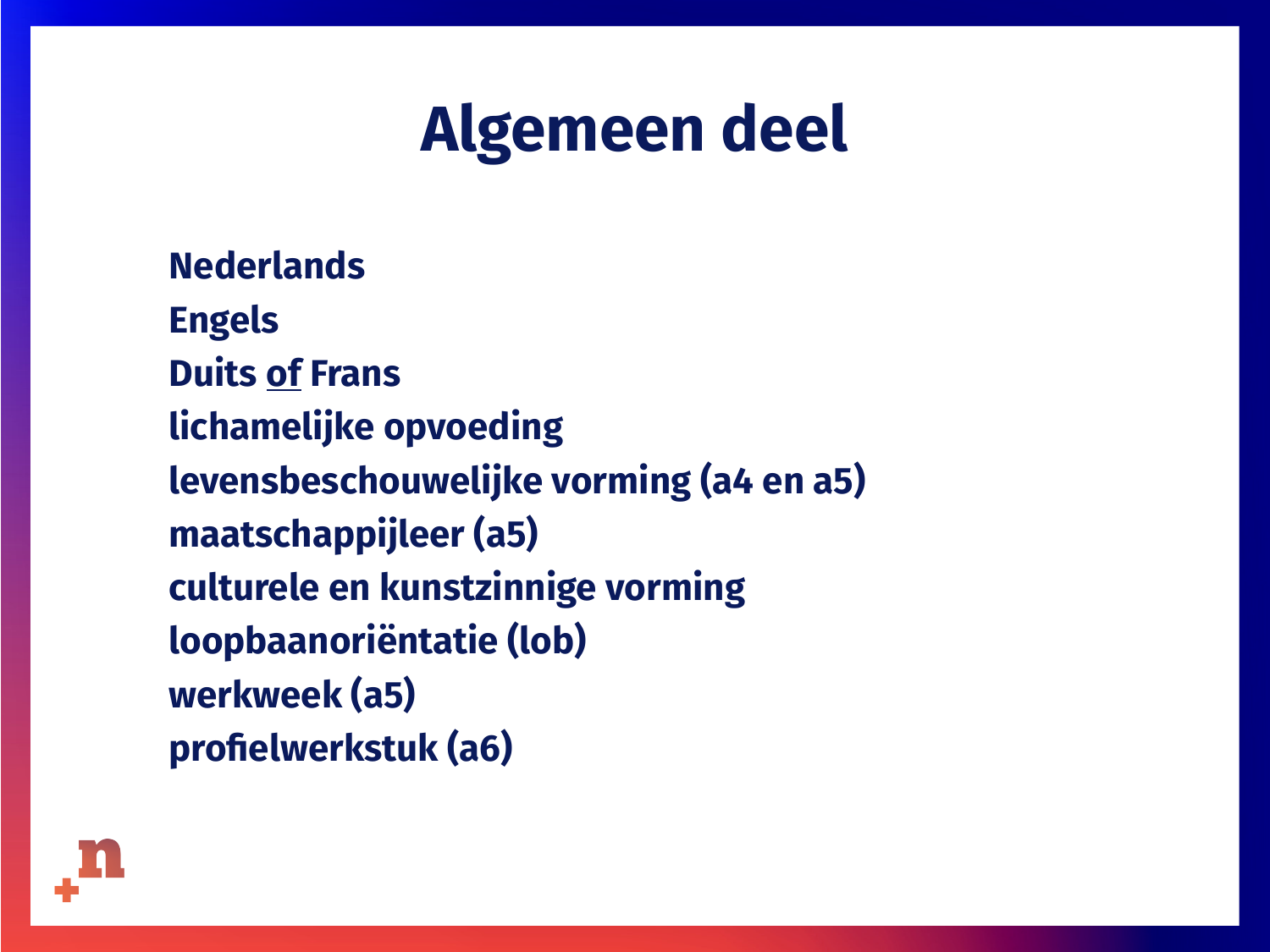

# Algemeen deel
Nederlands
Engels
Duits of Frans
lichamelijke opvoeding
levensbeschouwelijke vorming (a4 en a5)
maatschappijleer (a5)
culturele en kunstzinnige vorming
loopbaanoriëntatie (lob)
werkweek (a5)
profielwerkstuk (a6)